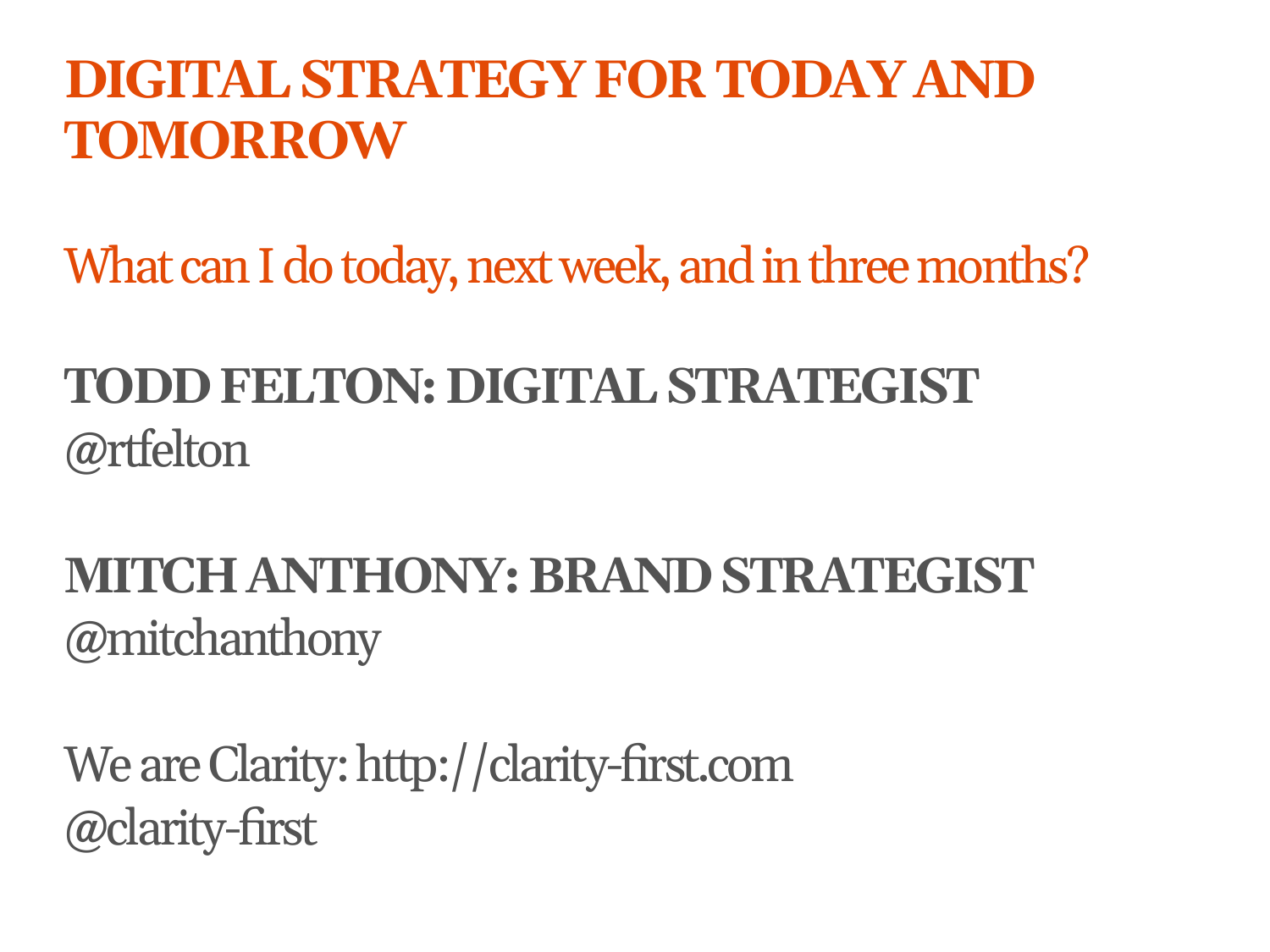

# Digital strategy for today and tomorrow
What can I do today, next week, and in three months?
Todd Felton: Digital strategist
@rtfelton
Mitch Anthony: Brand Strategist
@mitchanthony
We are Clarity: http://clarity-first.com
@clarity-first